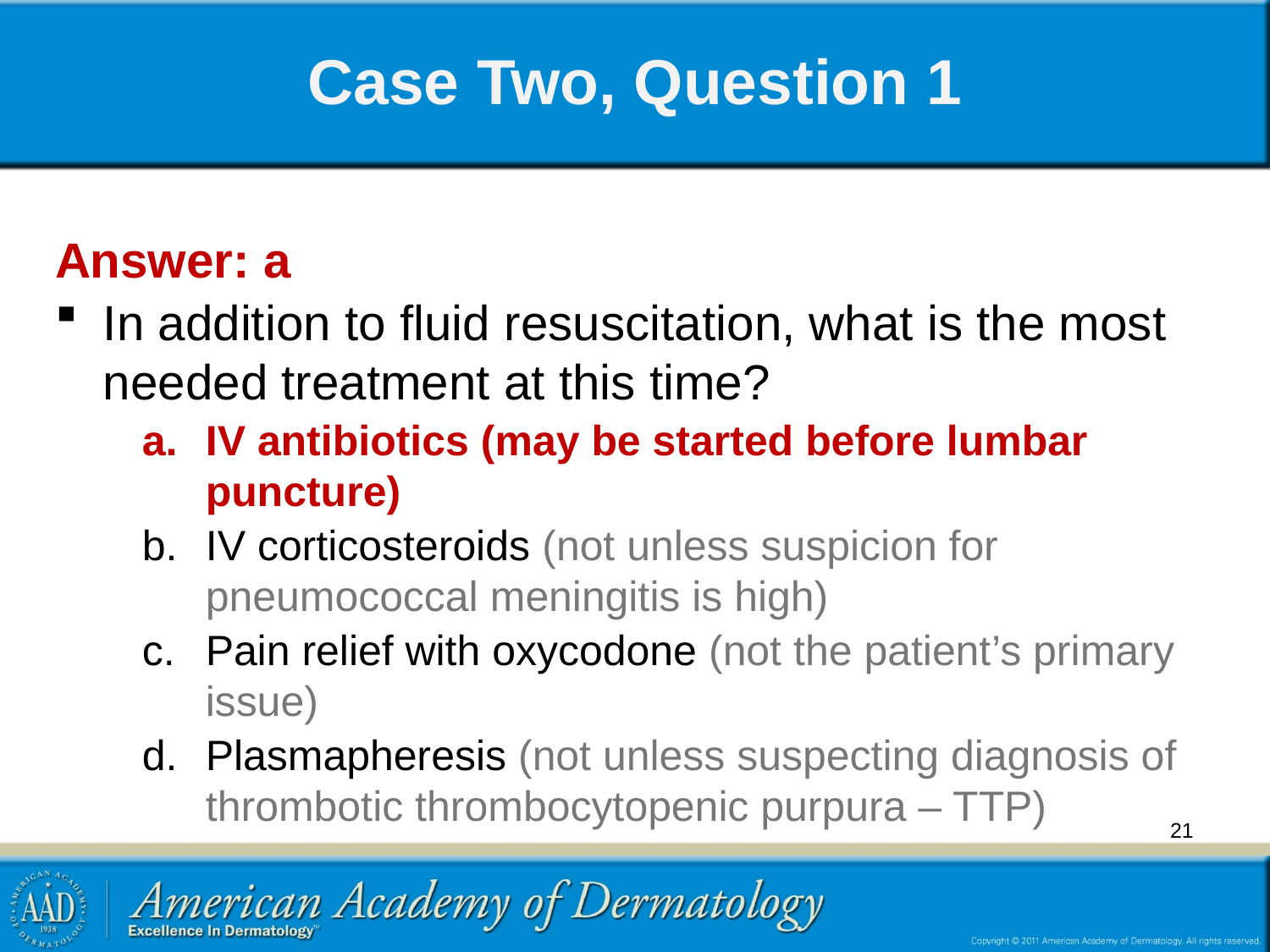

# Case Two, Question 1
Answer: a
In addition to fluid resuscitation, what is the most needed treatment at this time?
IV antibiotics (may be started before lumbar puncture)
IV corticosteroids (not unless suspicion for pneumococcal meningitis is high)
Pain relief with oxycodone (not the patient’s primary issue)
Plasmapheresis (not unless suspecting diagnosis of thrombotic thrombocytopenic purpura – TTP)
21